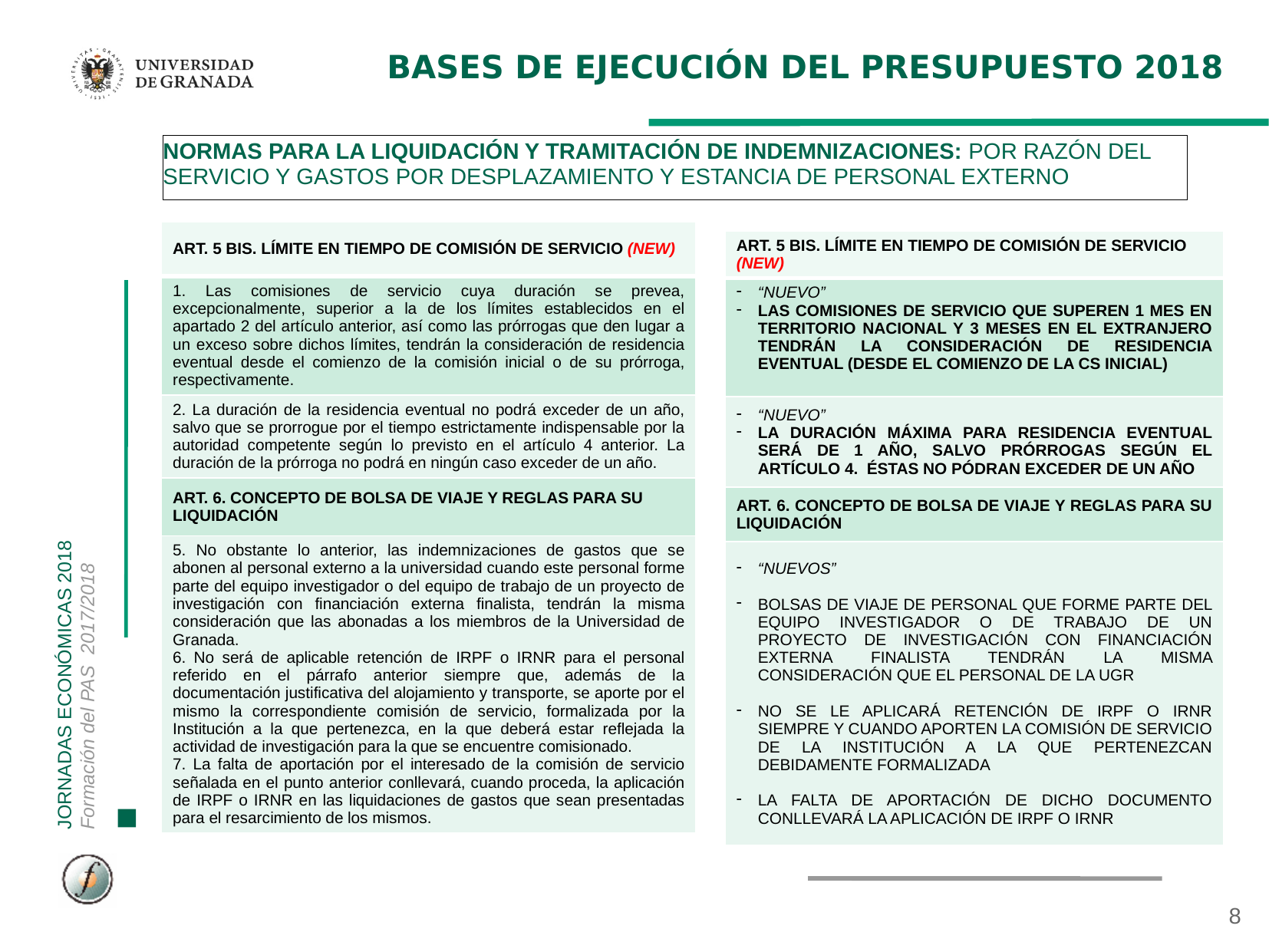

# BASES DE EJECUCIÓN DEL PRESUPUESTO 2018
NORMAS PARA LA LIQUIDACIÓN Y TRAMITACIÓN DE INDEMNIZACIONES: POR RAZÓN DEL SERVICIO Y GASTOS POR DESPLAZAMIENTO Y ESTANCIA DE PERSONAL EXTERNO
| ART. 5 BIS. LÍMITE EN TIEMPO DE COMISIÓN DE SERVICIO (NEW) |
| --- |
| 1. Las comisiones de servicio cuya duración se prevea, excepcionalmente, superior a la de los límites establecidos en el apartado 2 del artículo anterior, así como las prórrogas que den lugar a un exceso sobre dichos límites, tendrán la consideración de residencia eventual desde el comienzo de la comisión inicial o de su prórroga, respectivamente. |
| 2. La duración de la residencia eventual no podrá exceder de un año, salvo que se prorrogue por el tiempo estrictamente indispensable por la autoridad competente según lo previsto en el artículo 4 anterior. La duración de la prórroga no podrá en ningún caso exceder de un año. |
| ART. 6. CONCEPTO DE BOLSA DE VIAJE Y REGLAS PARA SU LIQUIDACIÓN |
| 5. No obstante lo anterior, las indemnizaciones de gastos que se abonen al personal externo a la universidad cuando este personal forme parte del equipo investigador o del equipo de trabajo de un proyecto de investigación con financiación externa finalista, tendrán la misma consideración que las abonadas a los miembros de la Universidad de Granada. 6. No será de aplicable retención de IRPF o IRNR para el personal referido en el párrafo anterior siempre que, además de la documentación justificativa del alojamiento y transporte, se aporte por el mismo la correspondiente comisión de servicio, formalizada por la Institución a la que pertenezca, en la que deberá estar reflejada la actividad de investigación para la que se encuentre comisionado. 7. La falta de aportación por el interesado de la comisión de servicio señalada en el punto anterior conllevará, cuando proceda, la aplicación de IRPF o IRNR en las liquidaciones de gastos que sean presentadas para el resarcimiento de los mismos. |
| ART. 5 BIS. LÍMITE EN TIEMPO DE COMISIÓN DE SERVICIO (NEW) |
| --- |
| “NUEVO” LAS COMISIONES DE SERVICIO QUE SUPEREN 1 MES EN TERRITORIO NACIONAL Y 3 MESES EN EL EXTRANJERO TENDRÁN LA CONSIDERACIÓN DE RESIDENCIA EVENTUAL (DESDE EL COMIENZO DE LA CS INICIAL) |
| “NUEVO” LA DURACIÓN MÁXIMA PARA RESIDENCIA EVENTUAL SERÁ DE 1 AÑO, SALVO PRÓRROGAS SEGÚN EL ARTÍCULO 4. ÉSTAS NO PÓDRAN EXCEDER DE UN AÑO |
| ART. 6. CONCEPTO DE BOLSA DE VIAJE Y REGLAS PARA SU LIQUIDACIÓN |
| “NUEVOS” BOLSAS DE VIAJE DE PERSONAL QUE FORME PARTE DEL EQUIPO INVESTIGADOR O DE TRABAJO DE UN PROYECTO DE INVESTIGACIÓN CON FINANCIACIÓN EXTERNA FINALISTA TENDRÁN LA MISMA CONSIDERACIÓN QUE EL PERSONAL DE LA UGR NO SE LE APLICARÁ RETENCIÓN DE IRPF O IRNR SIEMPRE Y CUANDO APORTEN LA COMISIÓN DE SERVICIO DE LA INSTITUCIÓN A LA QUE PERTENEZCAN DEBIDAMENTE FORMALIZADA LA FALTA DE APORTACIÓN DE DICHO DOCUMENTO CONLLEVARÁ LA APLICACIÓN DE IRPF O IRNR |